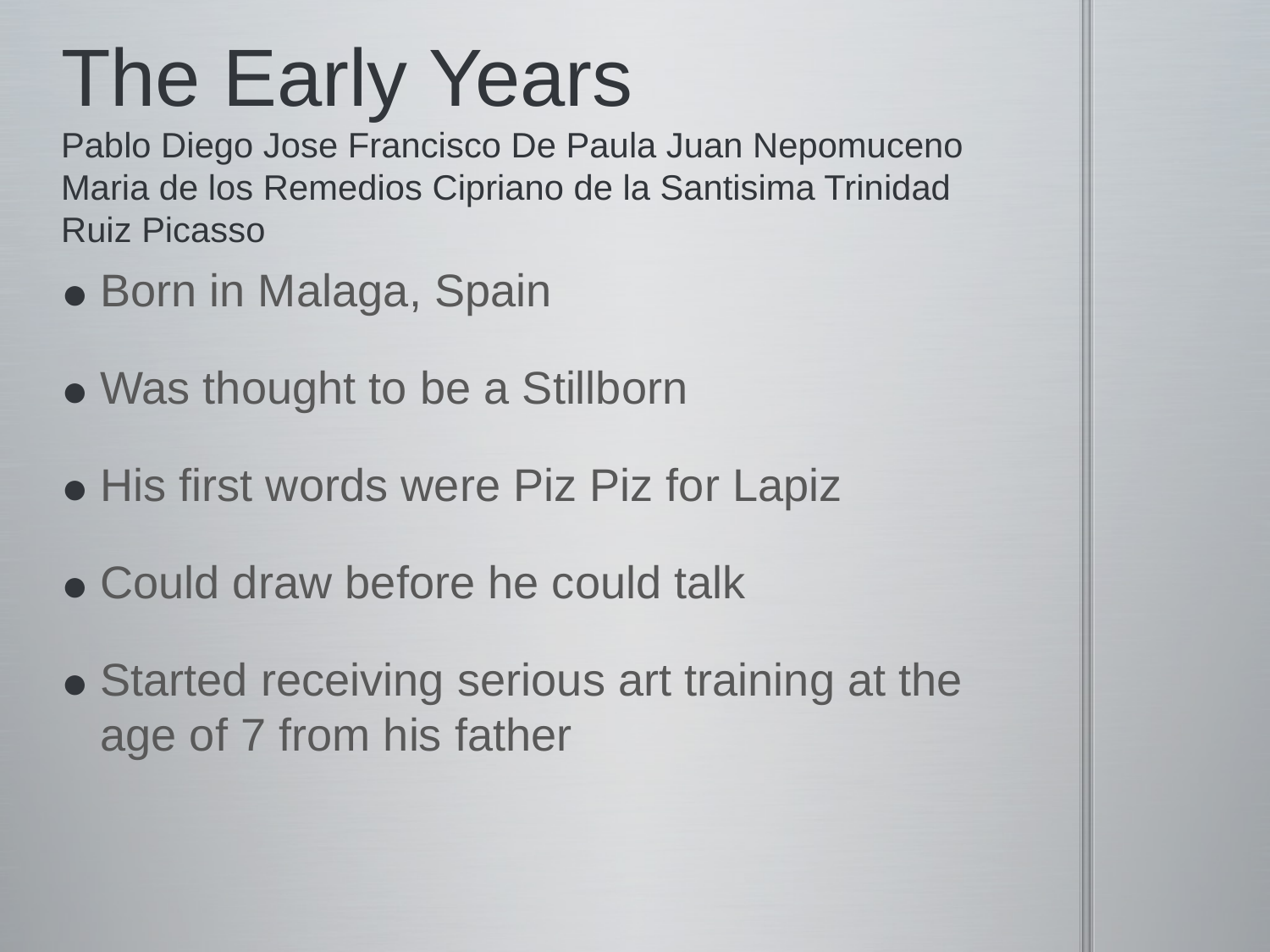

# The Early Years Pablo Diego Jose Francisco De Paula Juan Nepomuceno Maria de los Remedios Cipriano de la Santisima Trinidad  Ruiz Picasso
Born in Malaga, Spain
Was thought to be a Stillborn
His first words were Piz Piz for Lapiz
Could draw before he could talk
Started receiving serious art training at the age of 7 from his father